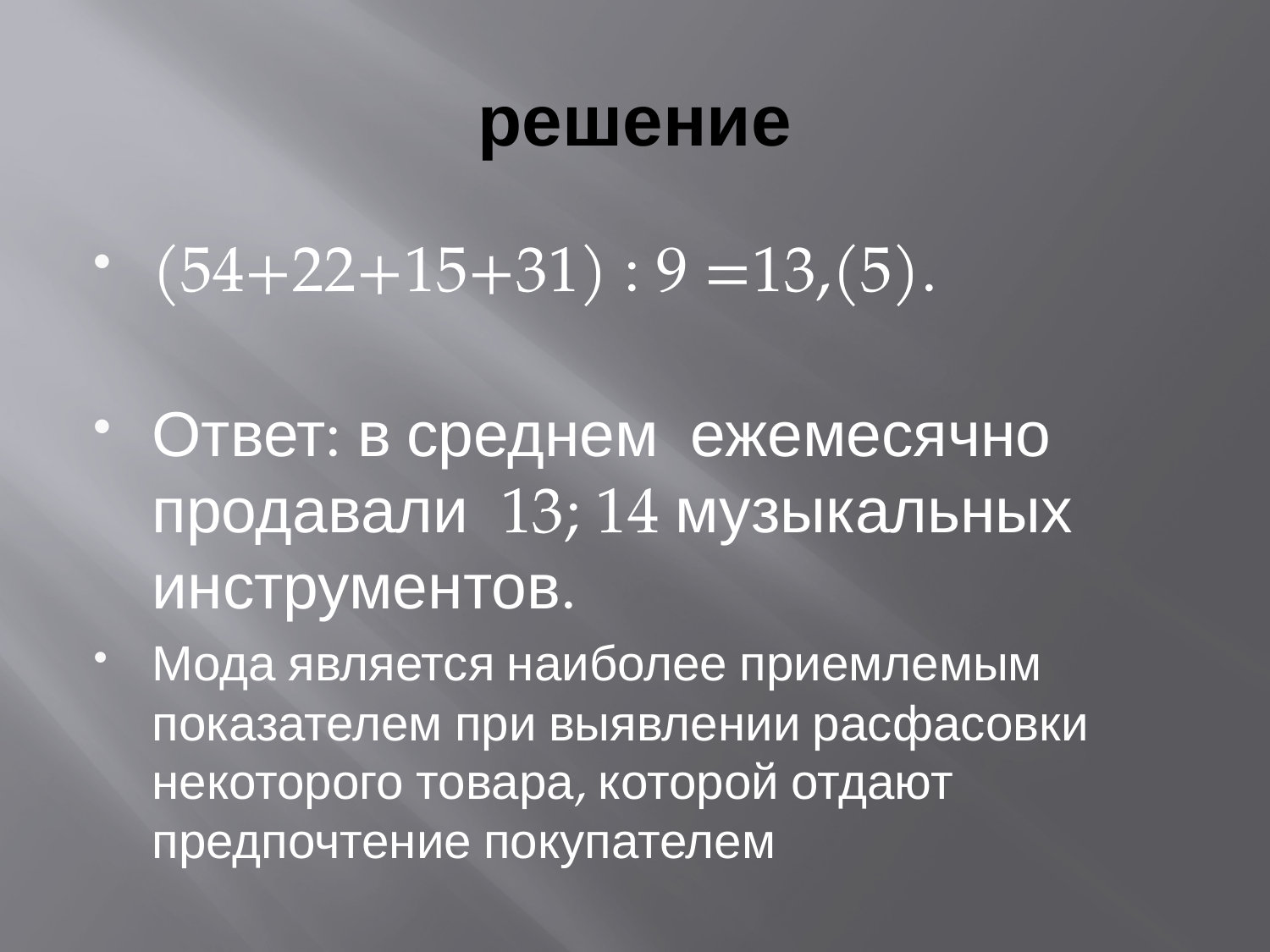

# решение
(54+22+15+31) : 9 =13,(5).
Ответ: в среднем  ежемесячно продавали  13; 14 музыкальных инструментов.
Мода является наиболее приемлемым показателем при выявлении расфасовки некоторого товара, которой отдают предпочтение покупателем